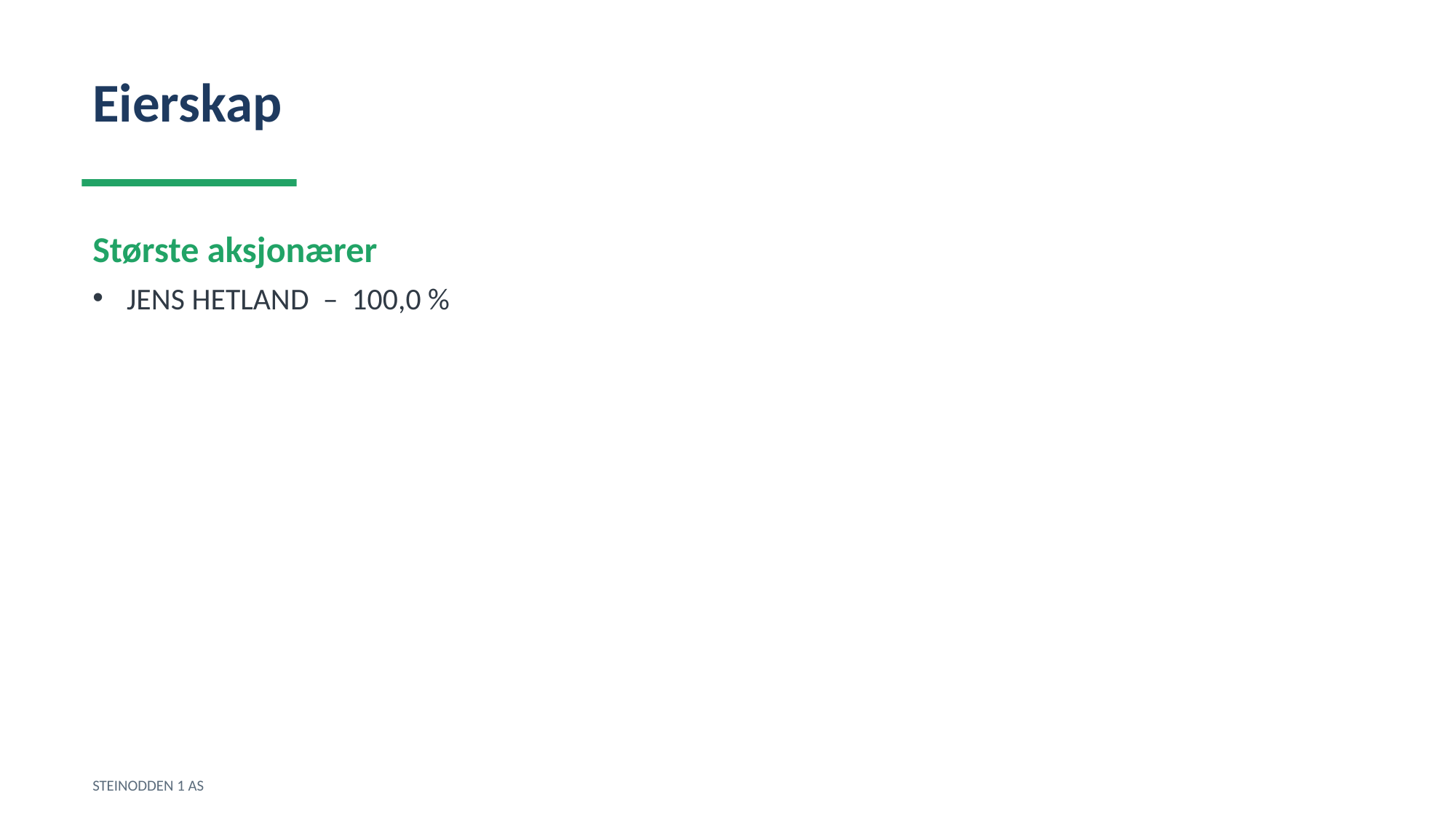

Eierskap

Største aksjonærer
JENS HETLAND  –  100,0 %
STEINODDEN 1 AS